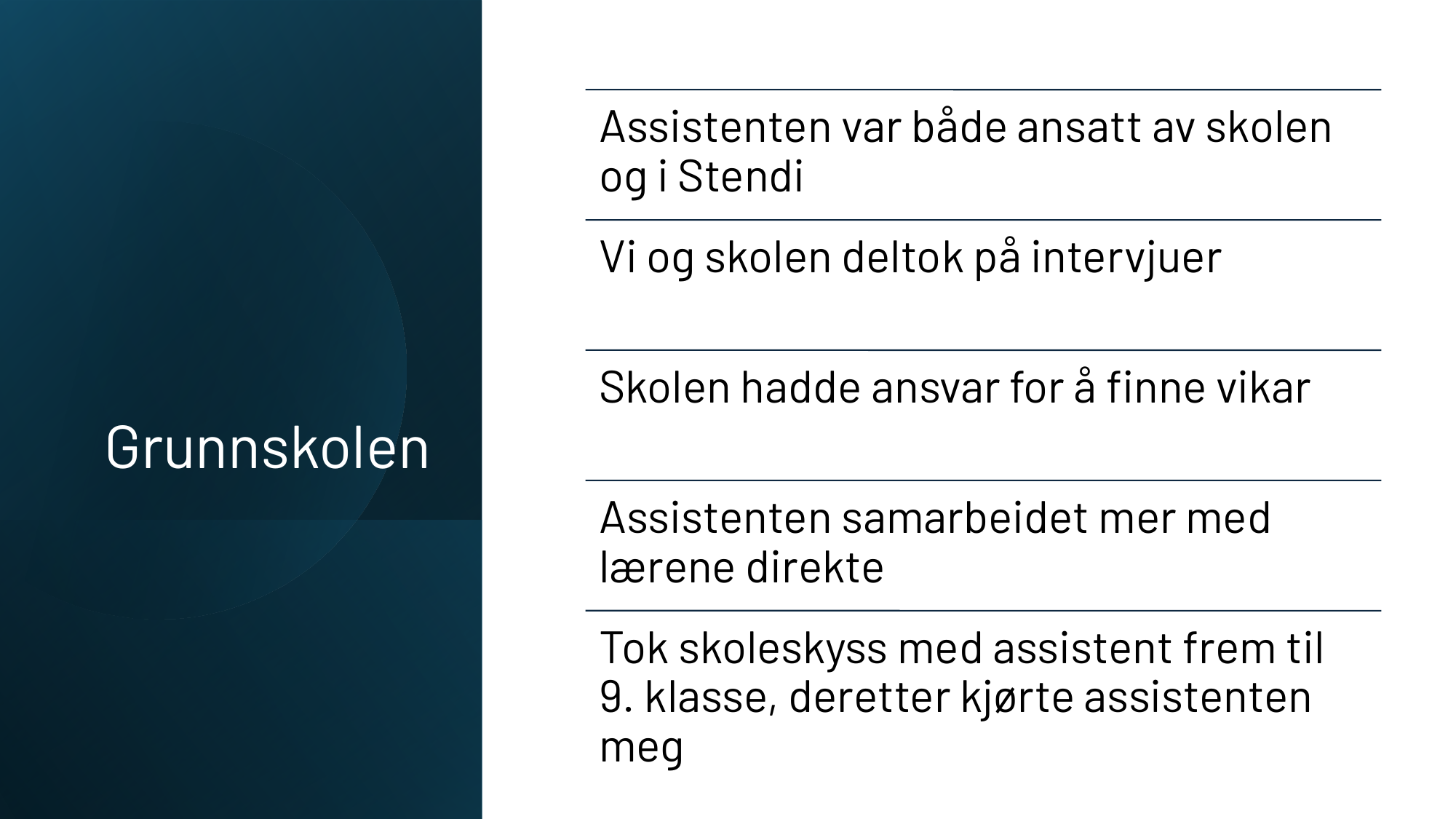

Assistenten var både ansatt av skolen og i Stendi
Vi og skolen deltok på intervjuer
Skolen hadde ansvar for å finne vikar
Assistenten samarbeidet mer med lærene direkte
Tok skoleskyss med assistent frem til 9. klasse, deretter kjørte assistenten meg

# Grunnskolen